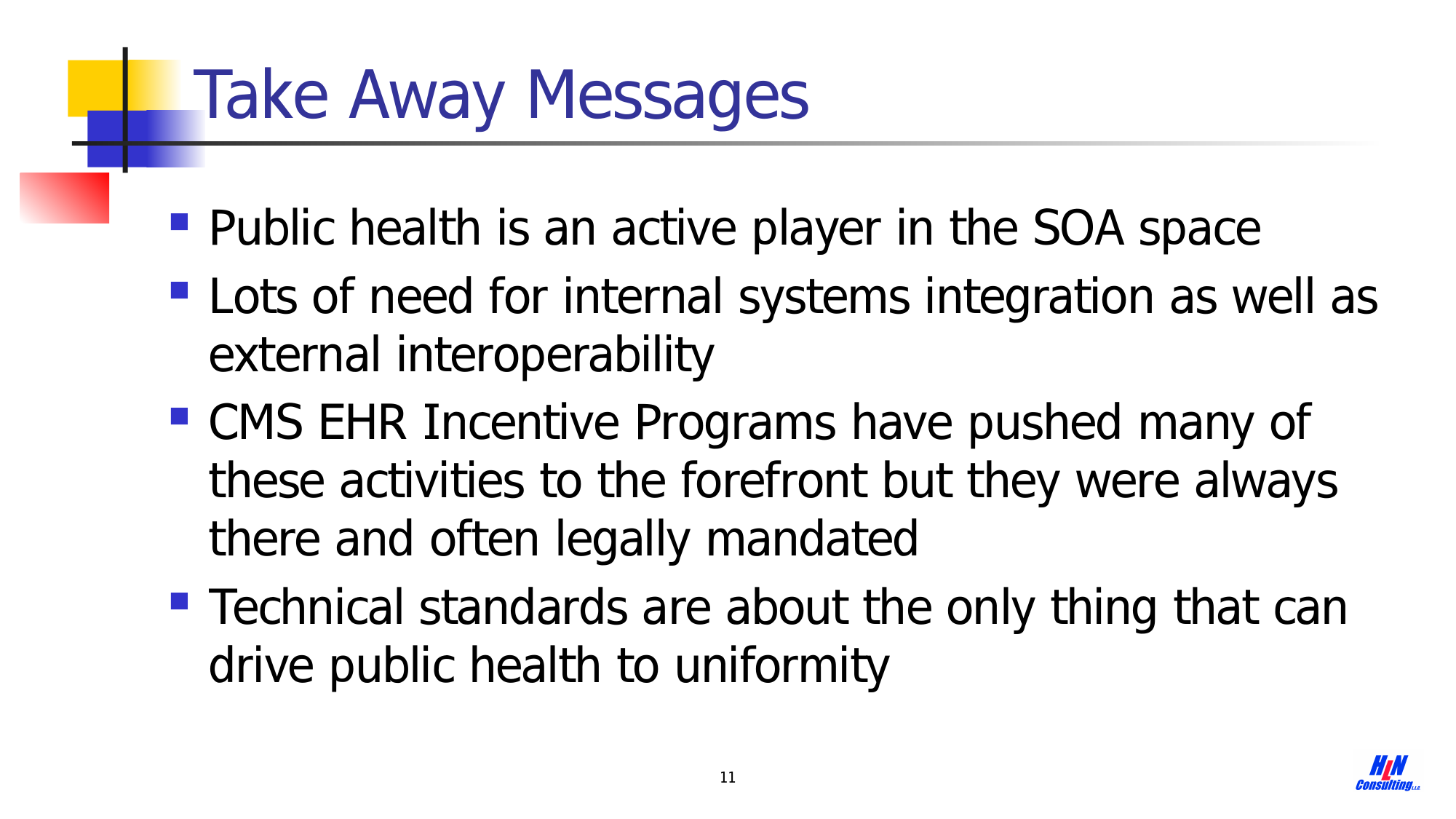

# Take Away Messages
Public health is an active player in the SOA space
Lots of need for internal systems integration as well as external interoperability
CMS EHR Incentive Programs have pushed many of these activities to the forefront but they were always there and often legally mandated
Technical standards are about the only thing that can drive public health to uniformity
11